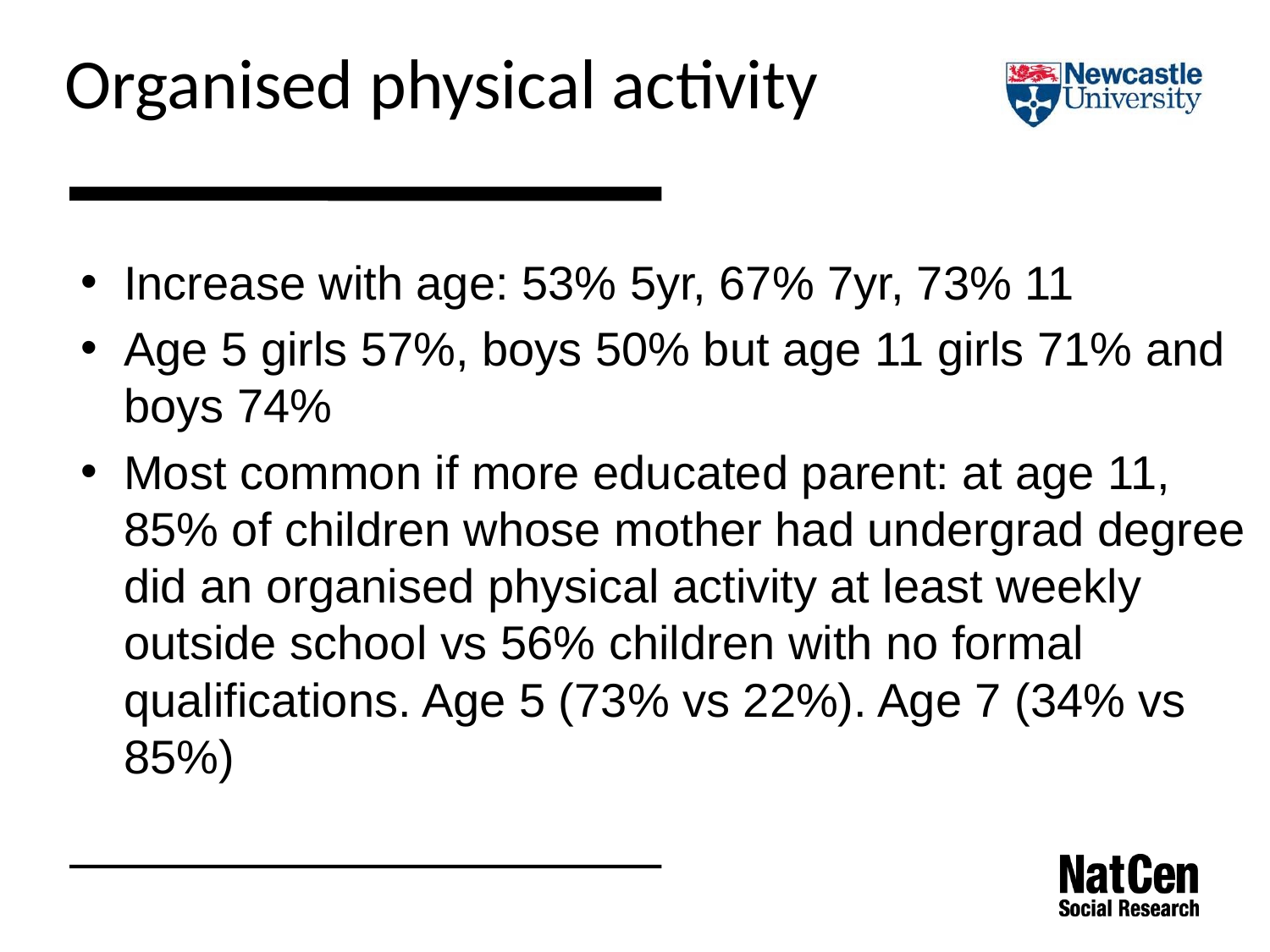

Organised physical activity
Increase with age: 53% 5yr, 67% 7yr, 73% 11
Age 5 girls 57%, boys 50% but age 11 girls 71% and boys 74%
Most common if more educated parent: at age 11, 85% of children whose mother had undergrad degree did an organised physical activity at least weekly outside school vs 56% children with no formal qualifications. Age 5 (73% vs 22%). Age 7 (34% vs 85%)